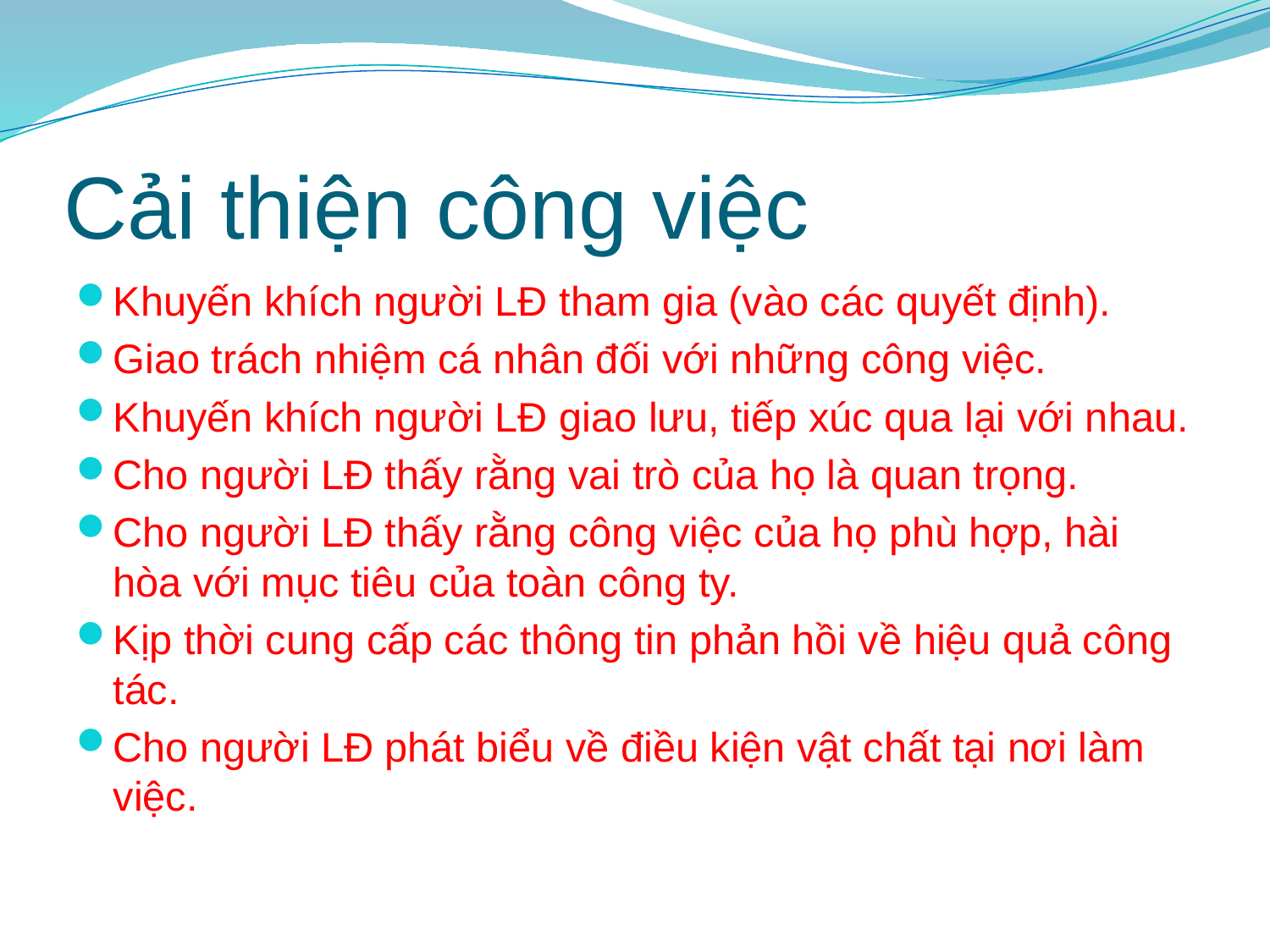

# Cải thiện công việc
Khuyến khích người LĐ tham gia (vào các quyết định).
Giao trách nhiệm cá nhân đối với những công việc.
Khuyến khích người LĐ giao lưu, tiếp xúc qua lại với nhau.
Cho người LĐ thấy rằng vai trò của họ là quan trọng.
Cho người LĐ thấy rằng công việc của họ phù hợp, hài hòa với mục tiêu của toàn công ty.
Kịp thời cung cấp các thông tin phản hồi về hiệu quả công tác.
Cho người LĐ phát biểu về điều kiện vật chất tại nơi làm việc.